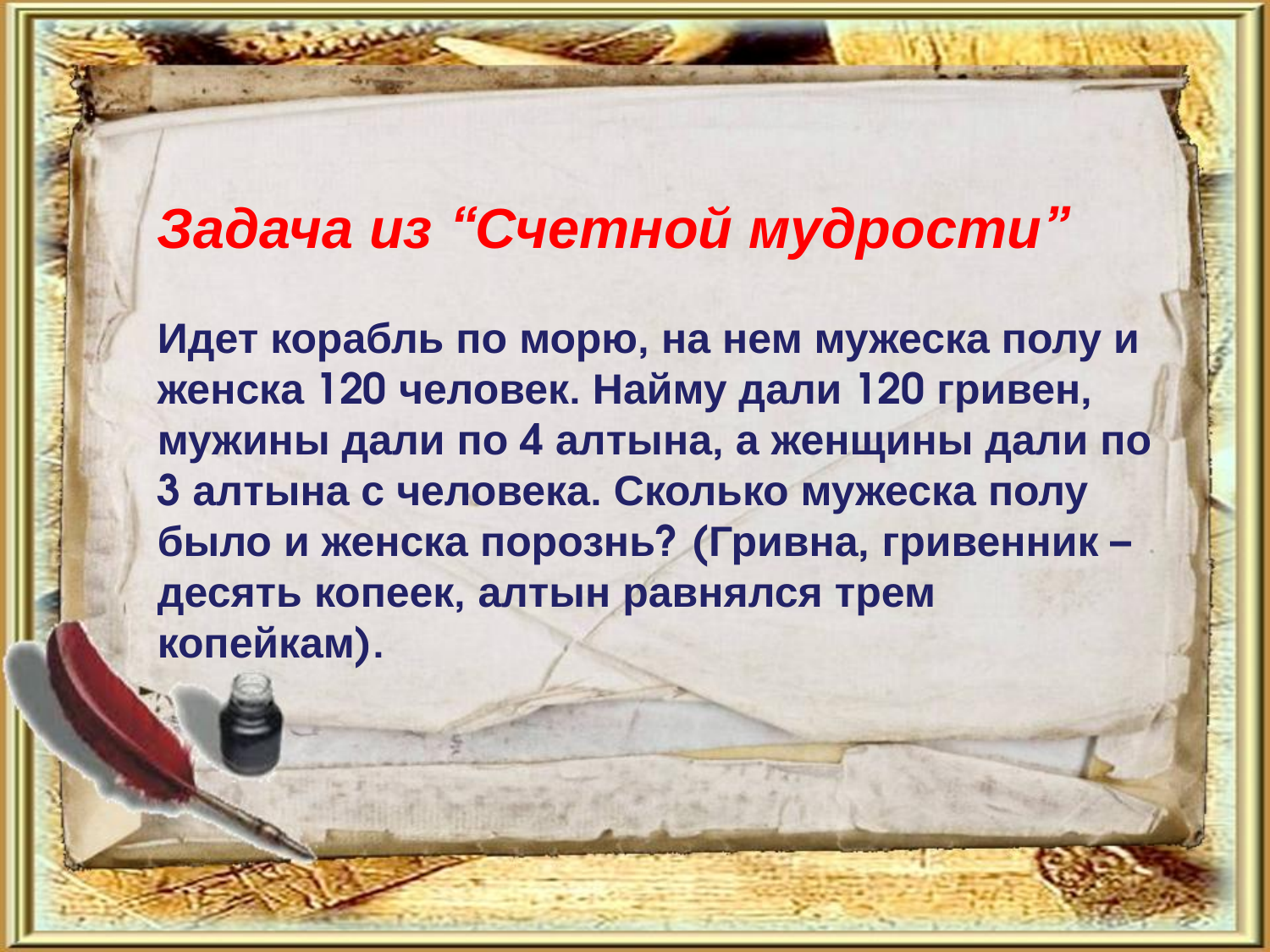

Задача из “Счетной мудрости”

Идет корабль по морю, на нем мужеска полу и женска 120 человек. Найму дали 120 гривен, мужины дали по 4 алтына, а женщины дали по 3 алтына с человека. Сколько мужеска полу было и женска порознь? (Гривна, гривенник – десять копеек, алтын равнялся трем копейкам).